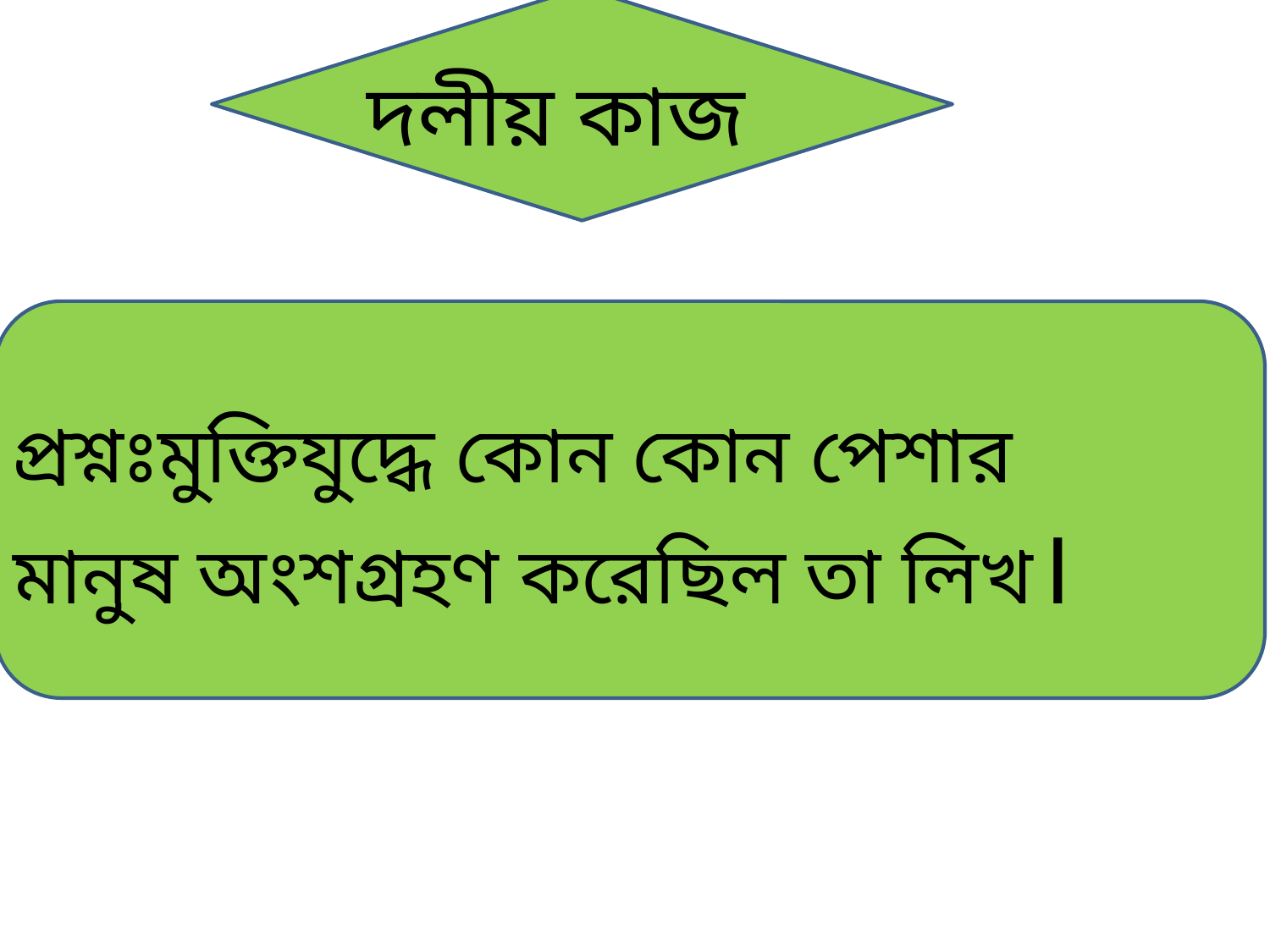

দলীয় কাজ

প্রশ্নঃমুক্তিযুদ্ধে কোন কোন পেশার           মানুষ অংশগ্রহণ করেছিল তা লিখ।